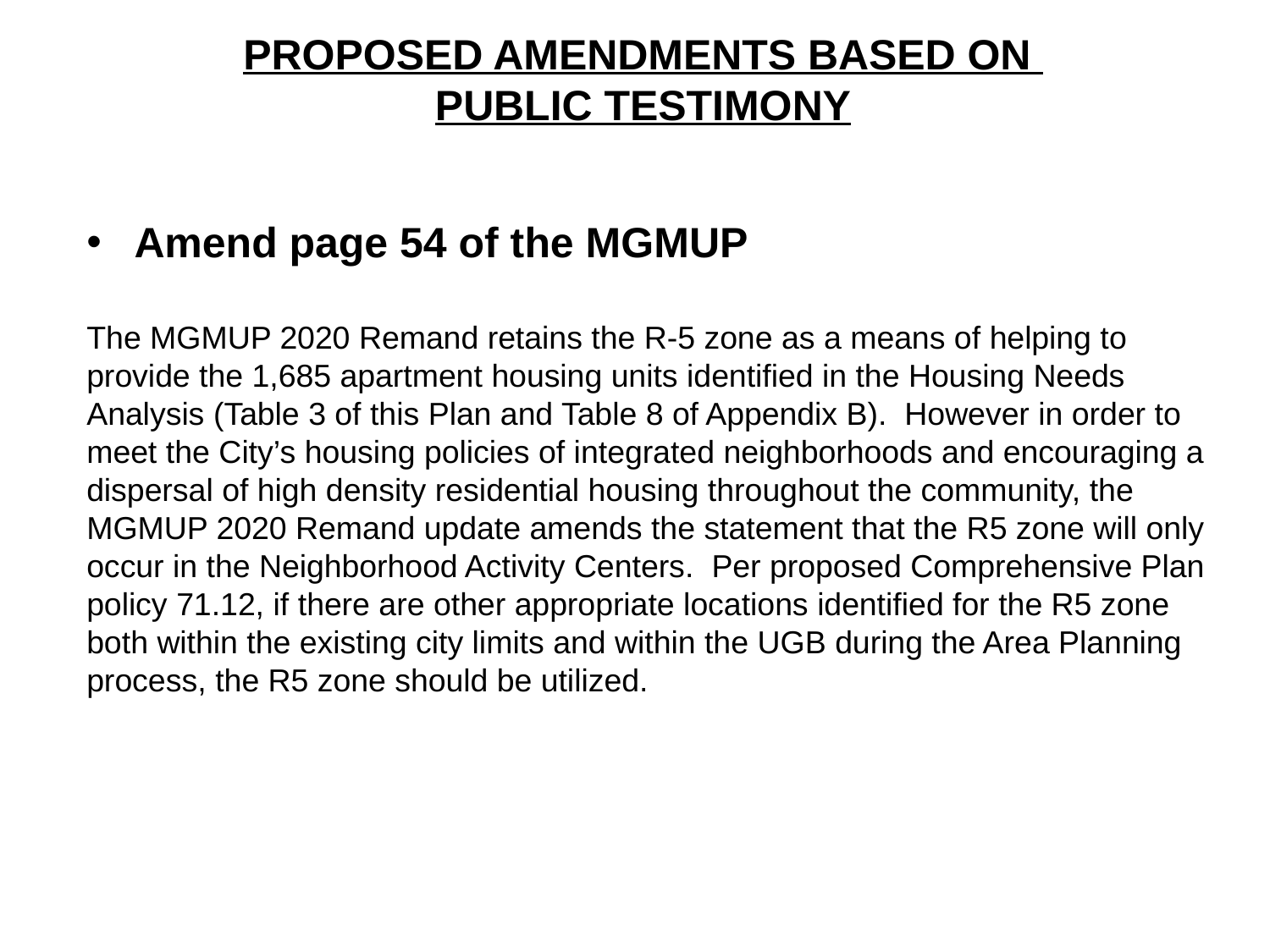

PROPOSED AMENDMENTS BASED ON
PUBLIC TESTIMONY

Amend page 54 of the MGMUP

The MGMUP 2020 Remand retains the R-5 zone as a means of helping to provide the 1,685 apartment housing units identified in the Housing Needs Analysis (Table 3 of this Plan and Table 8 of Appendix B).  However in order to meet the City’s housing policies of integrated neighborhoods and encouraging a dispersal of high density residential housing throughout the community, the MGMUP 2020 Remand update amends the statement that the R5 zone will only occur in the Neighborhood Activity Centers.  Per proposed Comprehensive Plan policy 71.12, if there are other appropriate locations identified for the R5 zone both within the existing city limits and within the UGB during the Area Planning process, the R5 zone should be utilized.